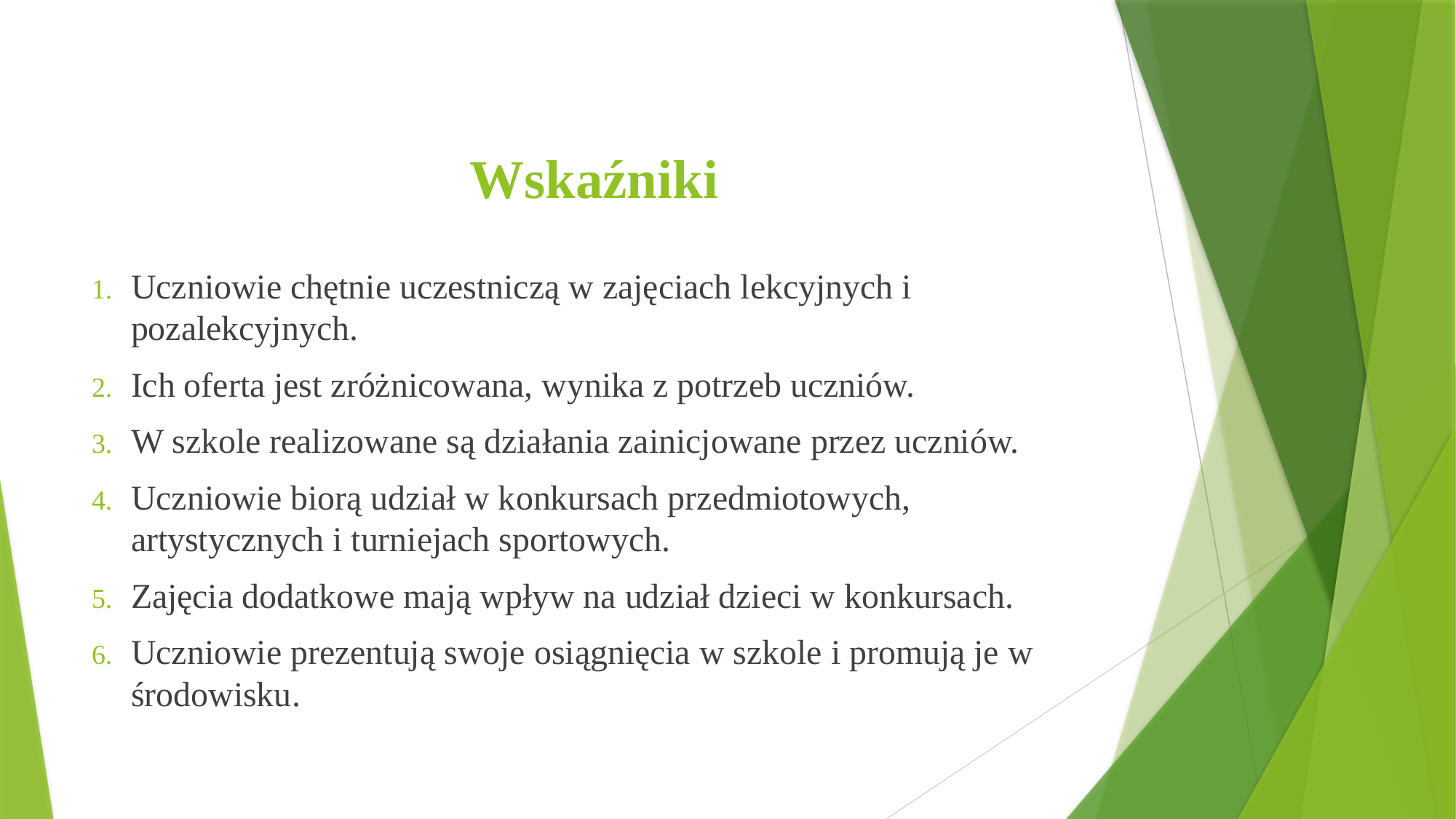

# Wskaźniki
Uczniowie chętnie uczestniczą w zajęciach lekcyjnych i pozalekcyjnych.
Ich oferta jest zróżnicowana, wynika z potrzeb uczniów.
W szkole realizowane są działania zainicjowane przez uczniów.
Uczniowie biorą udział w konkursach przedmiotowych, artystycznych i turniejach sportowych.
Zajęcia dodatkowe mają wpływ na udział dzieci w konkursach.
Uczniowie prezentują swoje osiągnięcia w szkole i promują je w środowisku.